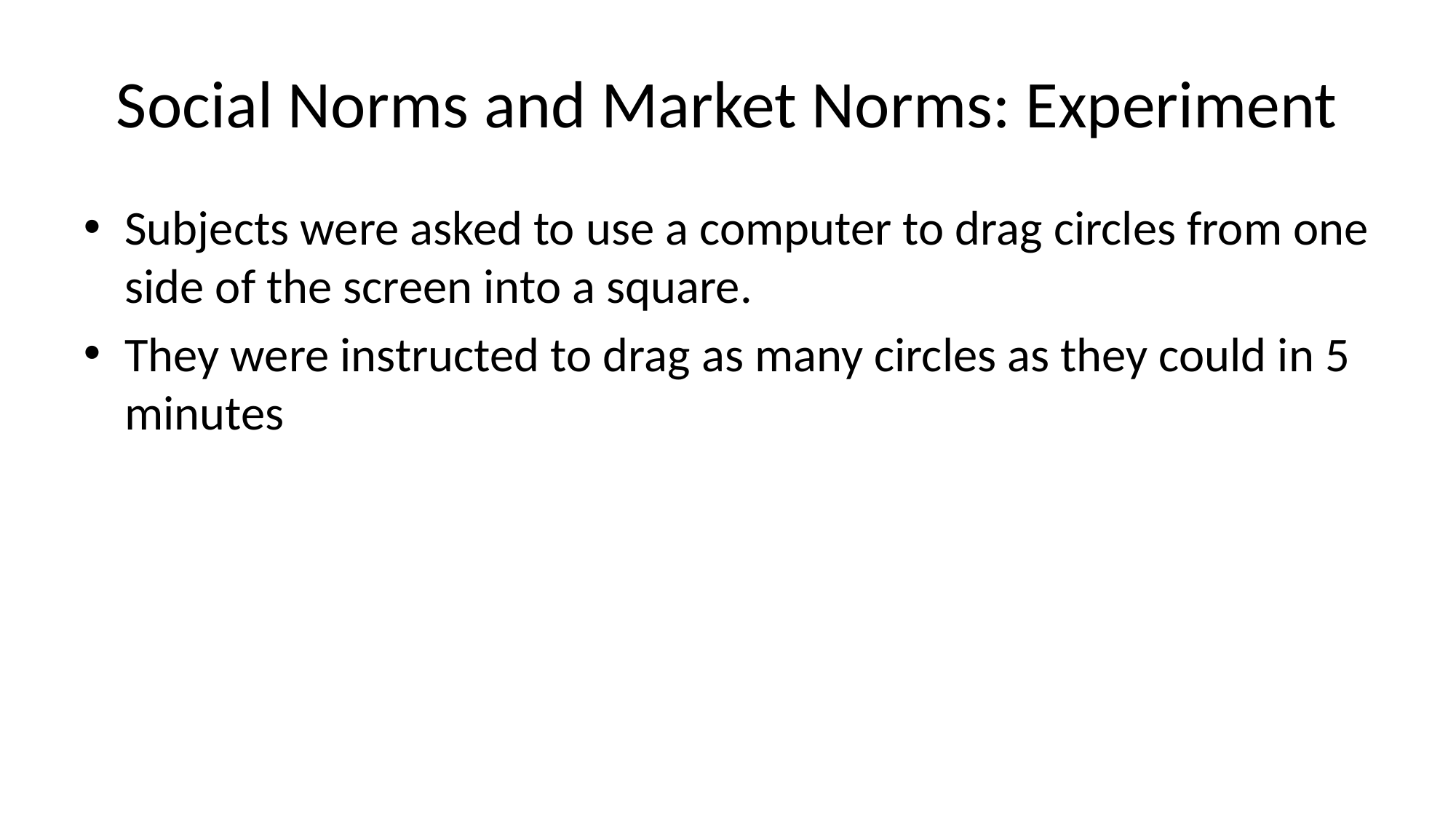

# Social Norms and Market Norms: Experiment
Subjects were asked to use a computer to drag circles from one side of the screen into a square.
They were instructed to drag as many circles as they could in 5 minutes